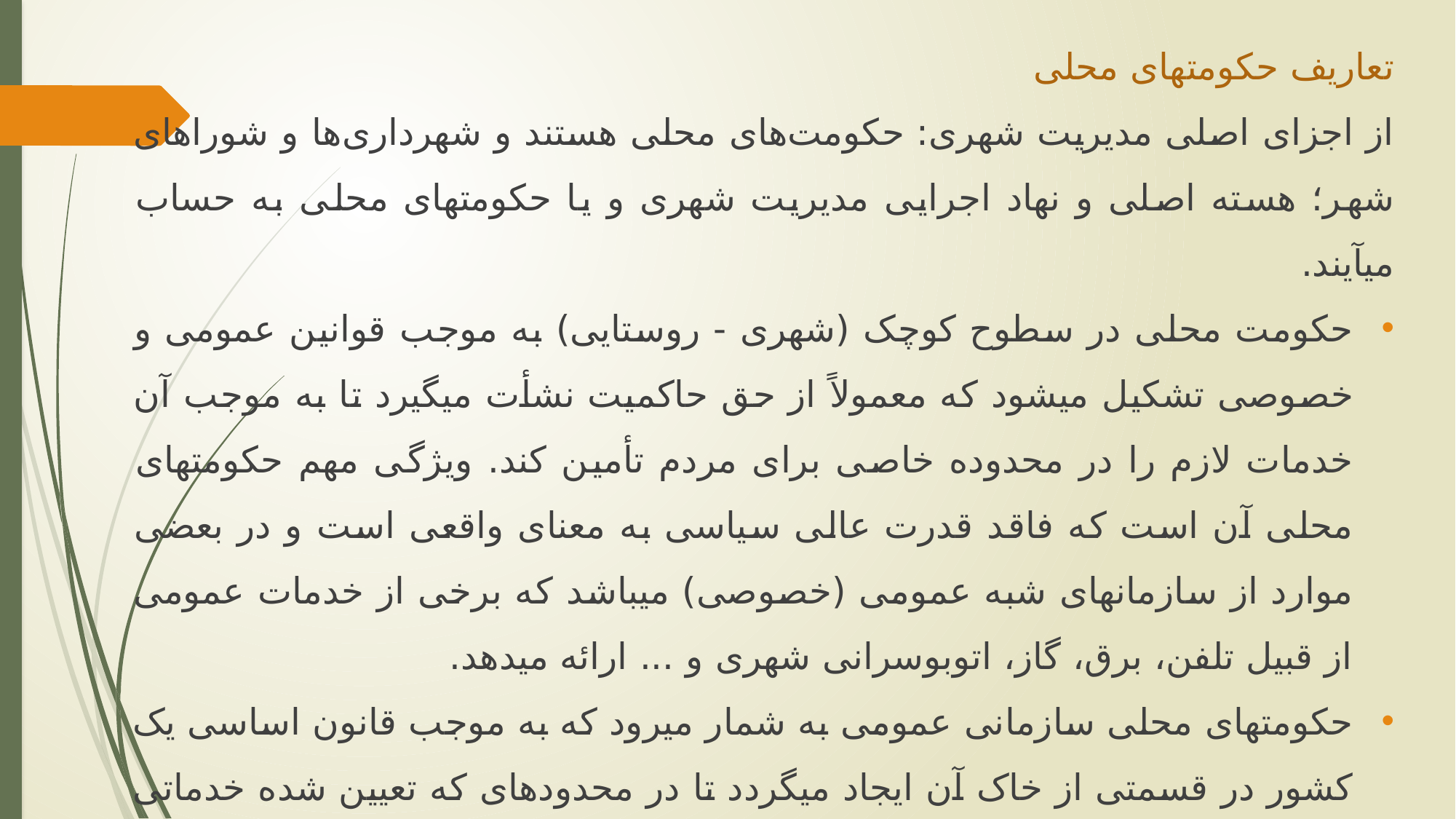

تعاریف حکومت‏های محلی
از اجزای اصلی مدیریت شهری: حکومت‌های محلی هستند و شهرداری‌ها و شوراهای شهر؛ هسته اصلی و نهاد اجرایی مدیریت شهری و یا حکومت‏های محلی به حساب می‏آیند.
حکومت محلی در سطوح کوچک (شهری - روستایی) به موجب قوانین عمومی و خصوصی تشکیل می‏شود که معمولاً از حق حاکمیت نشأت می‏گیرد تا به موجب آن خدمات لازم را در محدوده خاصی برای مردم تأمین کند. ویژگی مهم حکومت‏های محلی آن است که فاقد قدرت عالی سیاسی به معنای واقعی است و در بعضی موارد از سازمان‏های شبه عمومی (خصوصی) می‏باشد که برخی از خدمات عمومی از قبیل تلفن، برق، گاز، اتوبوسرانی شهری و ... ارائه می‏دهد.
حکومت‏های محلی سازمانی عمومی به شمار می‏رود که به موجب قانون اساسی یک کشور در قسمتی از خاک آن ایجاد می‏گردد تا در محدوده‏ای که تعیین شده خدماتی را که کاملاً محلی هستند برای ساکنان آن تأمین کنند.
حکومت‏های محلی دارای محدوده معین، جمعیت مشخص و امتیازات لازم برای انجام وظایف محلی می‏باشند.